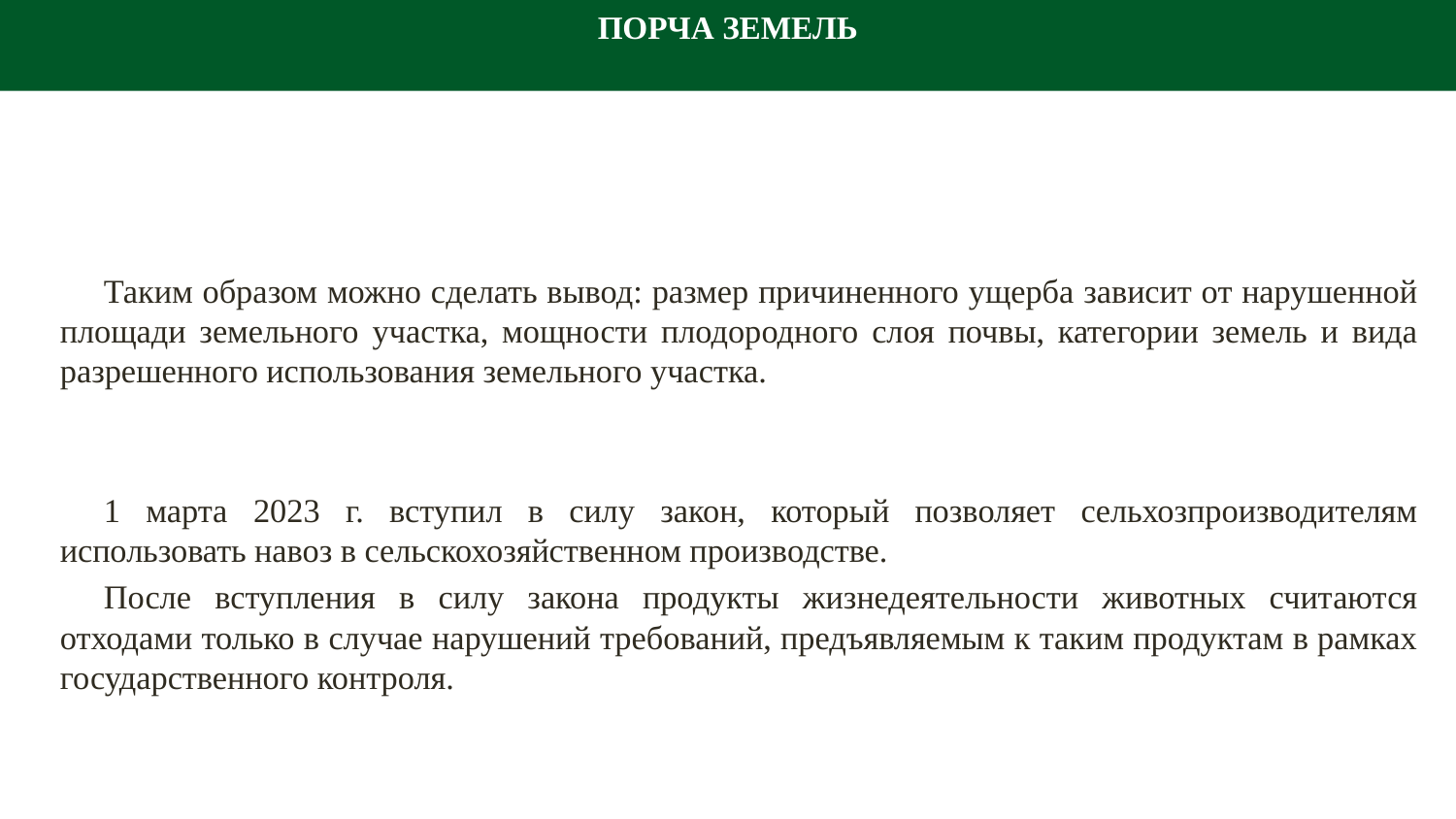

ПОРЧА ЗЕМЕЛЬ

	Таким образом можно сделать вывод: размер причиненного ущерба зависит от нарушенной площади земельного участка, мощности плодородного слоя почвы, категории земель и вида разрешенного использования земельного участка.

	1 марта 2023 г. вступил в силу закон, который позволяет сельхозпроизводителям использовать навоз в сельскохозяйственном производстве.
	После вступления в силу закона продукты жизнедеятельности животных считаются отходами только в случае нарушений требований, предъявляемым к таким продуктам в рамках государственного контроля.